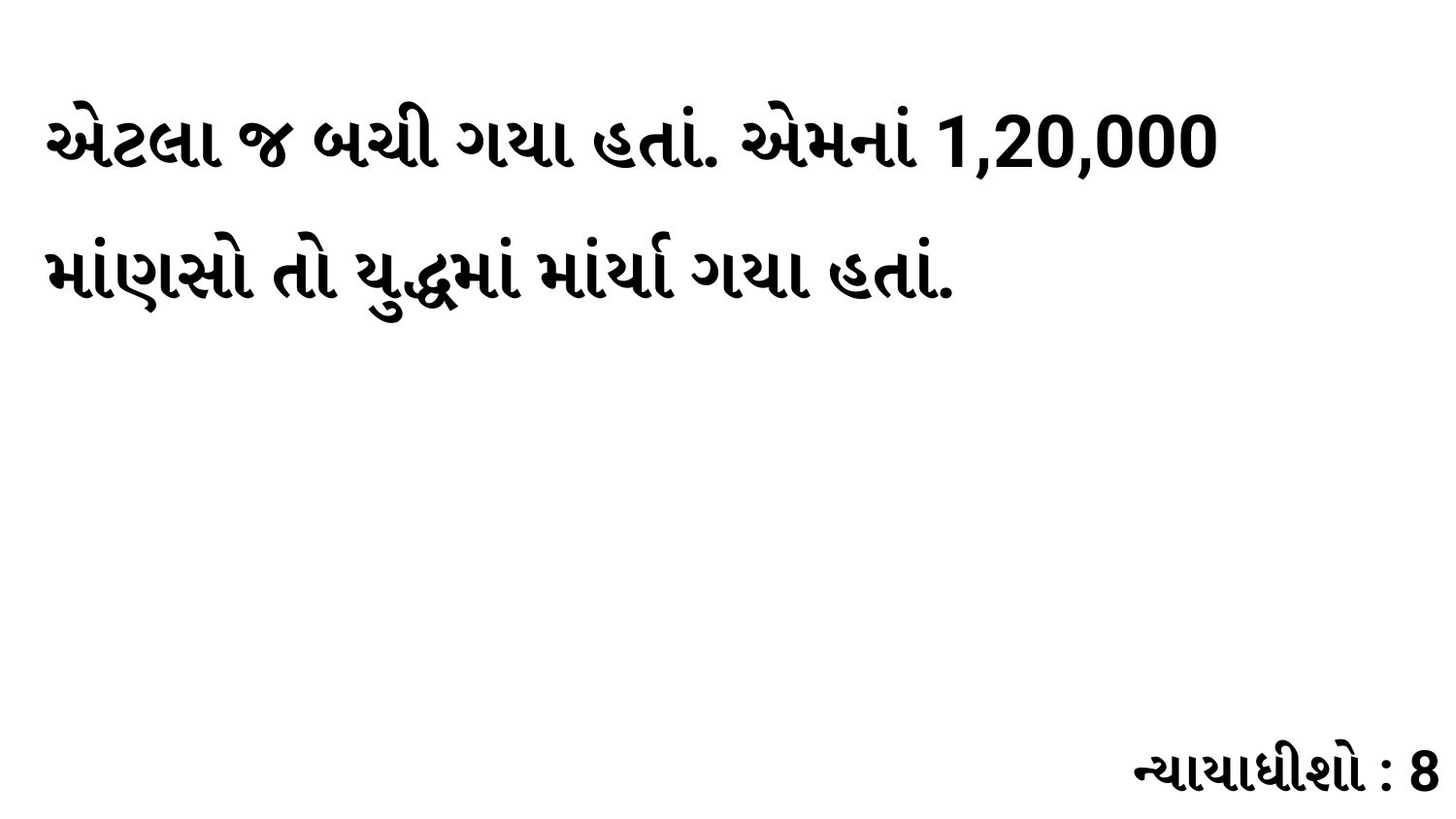

એટલા જ બચી ગયા હતાં. એમનાં 1,20,000 માંણસો તો યુદ્ધમાં માંર્યા ગયા હતાં.
ન્યાયાધીશો : 8